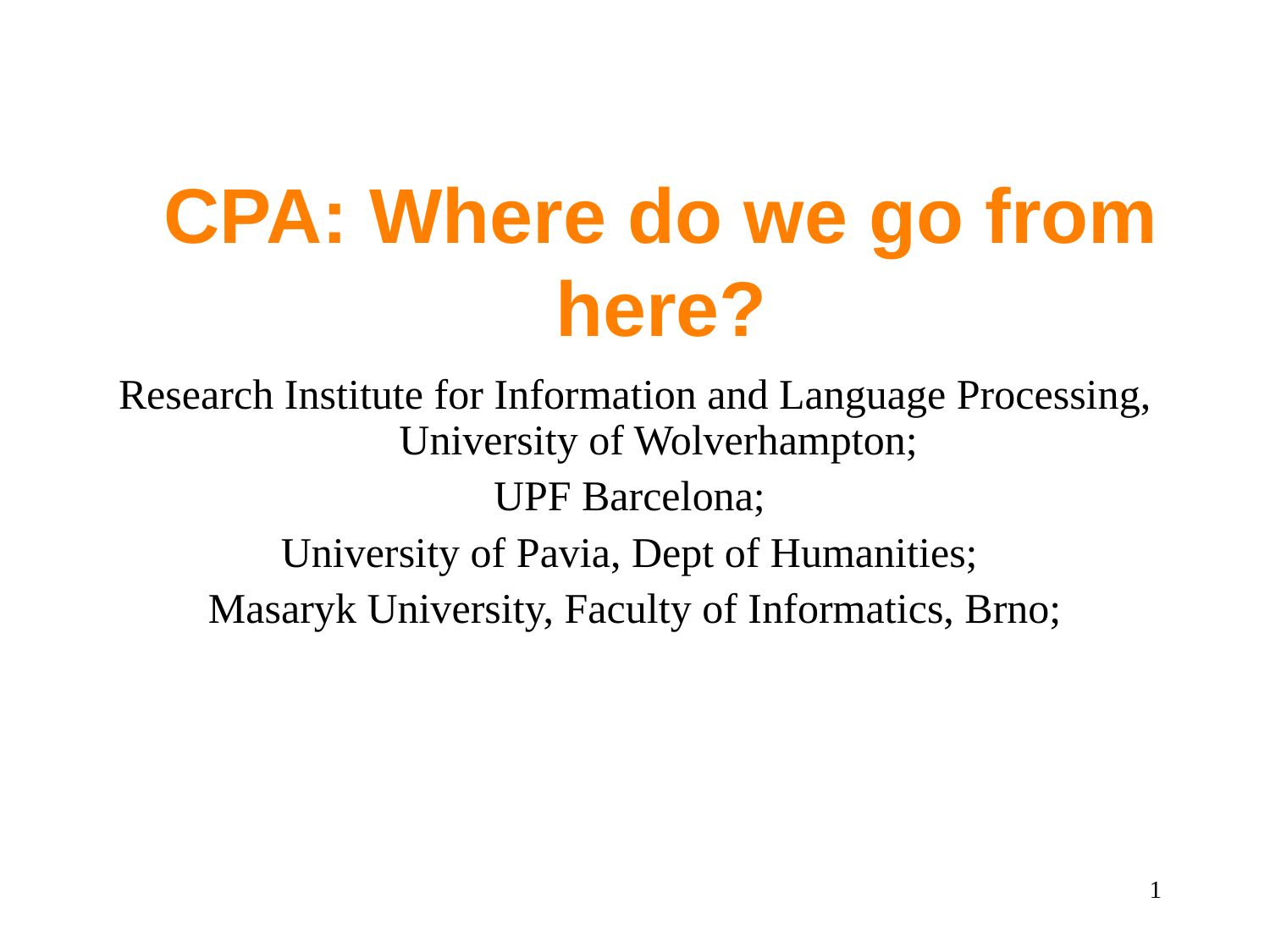

# CPA: Where do we go from here?

Research Institute for Information and Language Processing, University of Wolverhampton;
UPF Barcelona;
University of Pavia, Dept of Humanities;
Masaryk University, Faculty of Informatics, Brno;

1